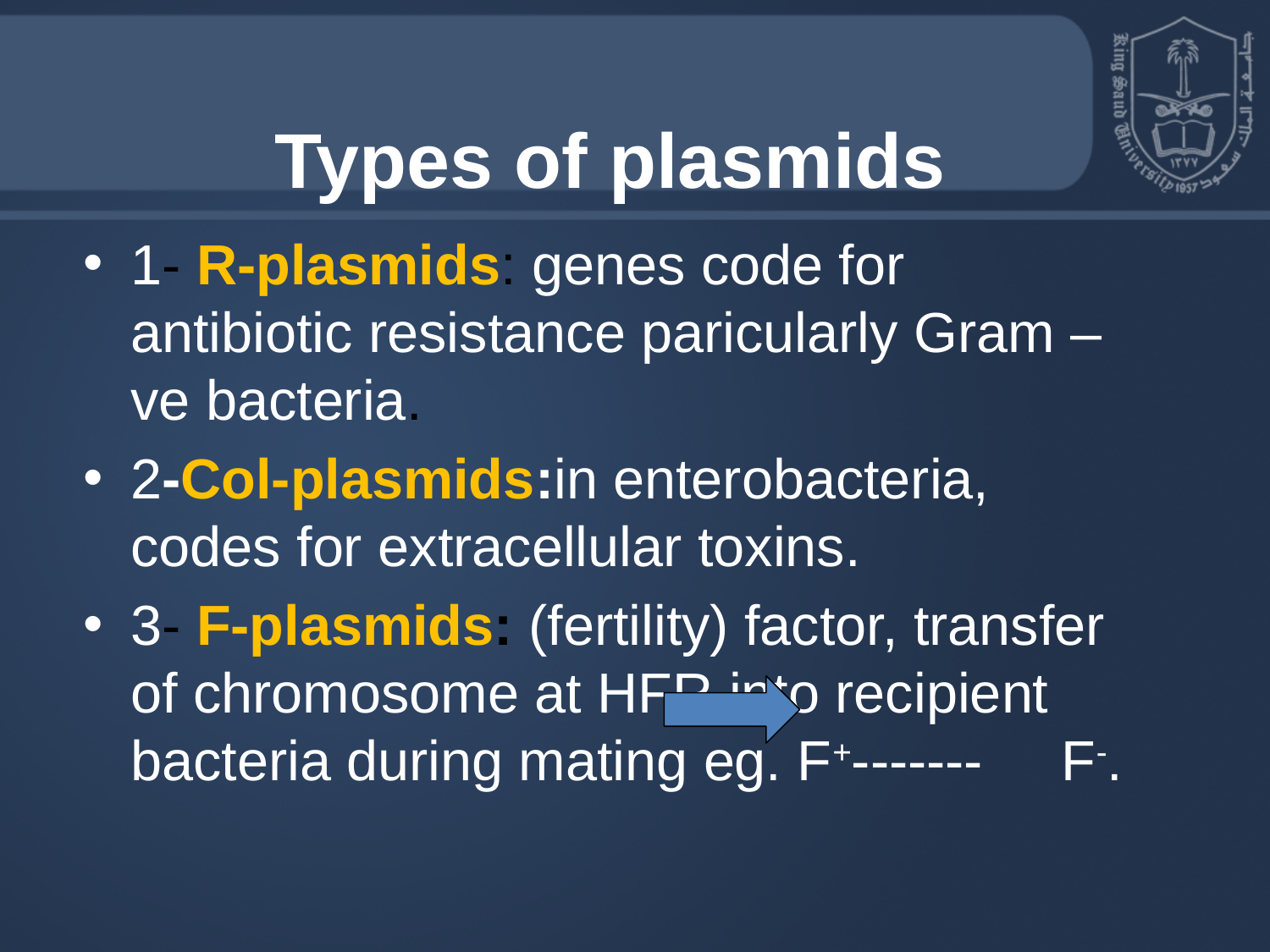

Types of plasmids
1- R-plasmids: genes code for antibiotic resistance paricularly Gram –ve bacteria.
2-Col-plasmids:in enterobacteria, codes for extracellular toxins.
3- F-plasmids: (fertility) factor, transfer of chromosome at HFR into recipient bacteria during mating eg. F+-------     F-.